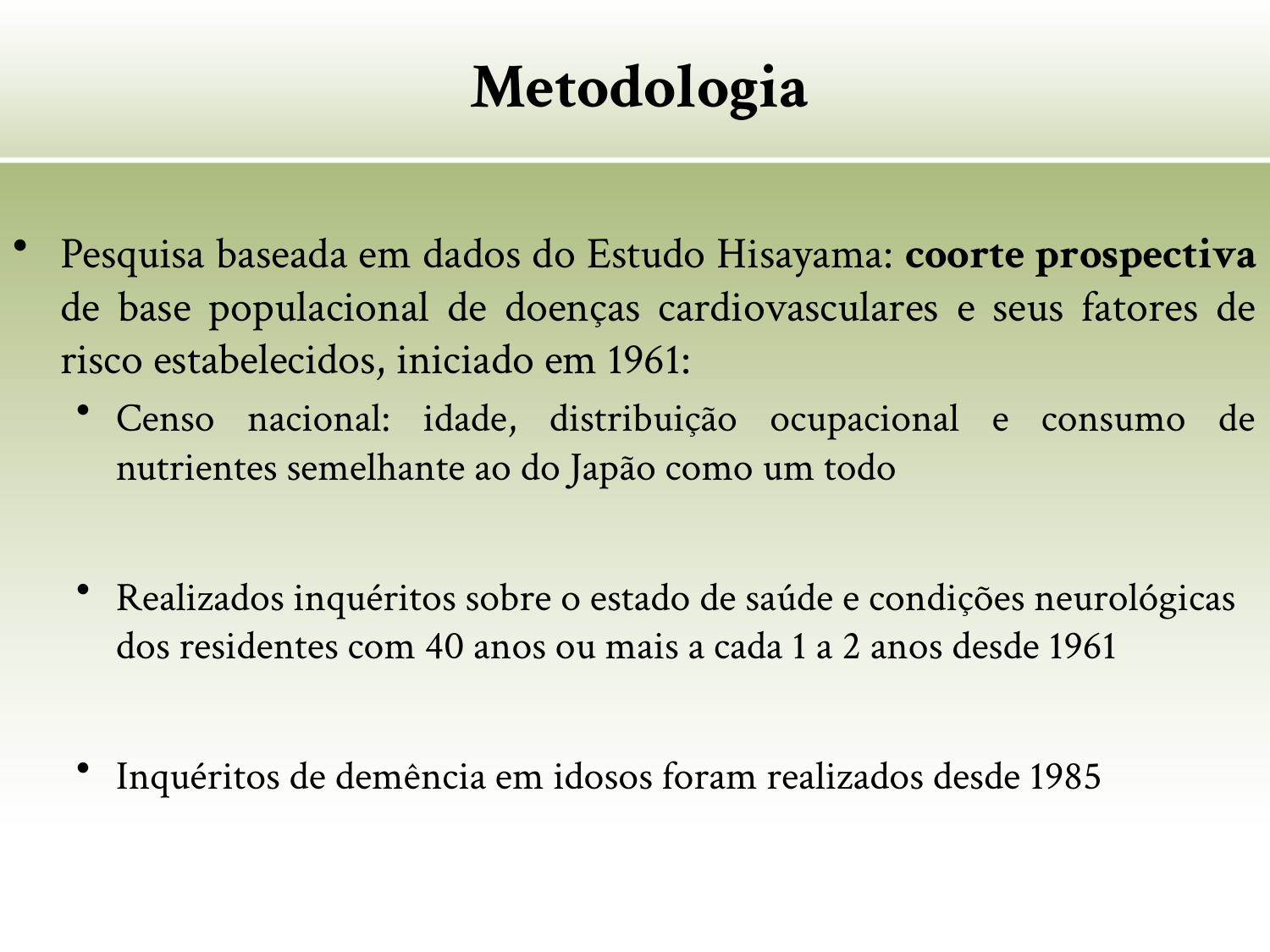

# Metodologia

Pesquisa baseada em dados do Estudo Hisayama: coorte prospectiva de base populacional de doenças cardiovasculares e seus fatores de risco estabelecidos, iniciado em 1961:
Censo nacional: idade, distribuição ocupacional e consumo de nutrientes semelhante ao do Japão como um todo

Realizados inquéritos sobre o estado de saúde e condições neurológicas dos residentes com 40 anos ou mais a cada 1 a 2 anos desde 1961

Inquéritos de demência em idosos foram realizados desde 1985